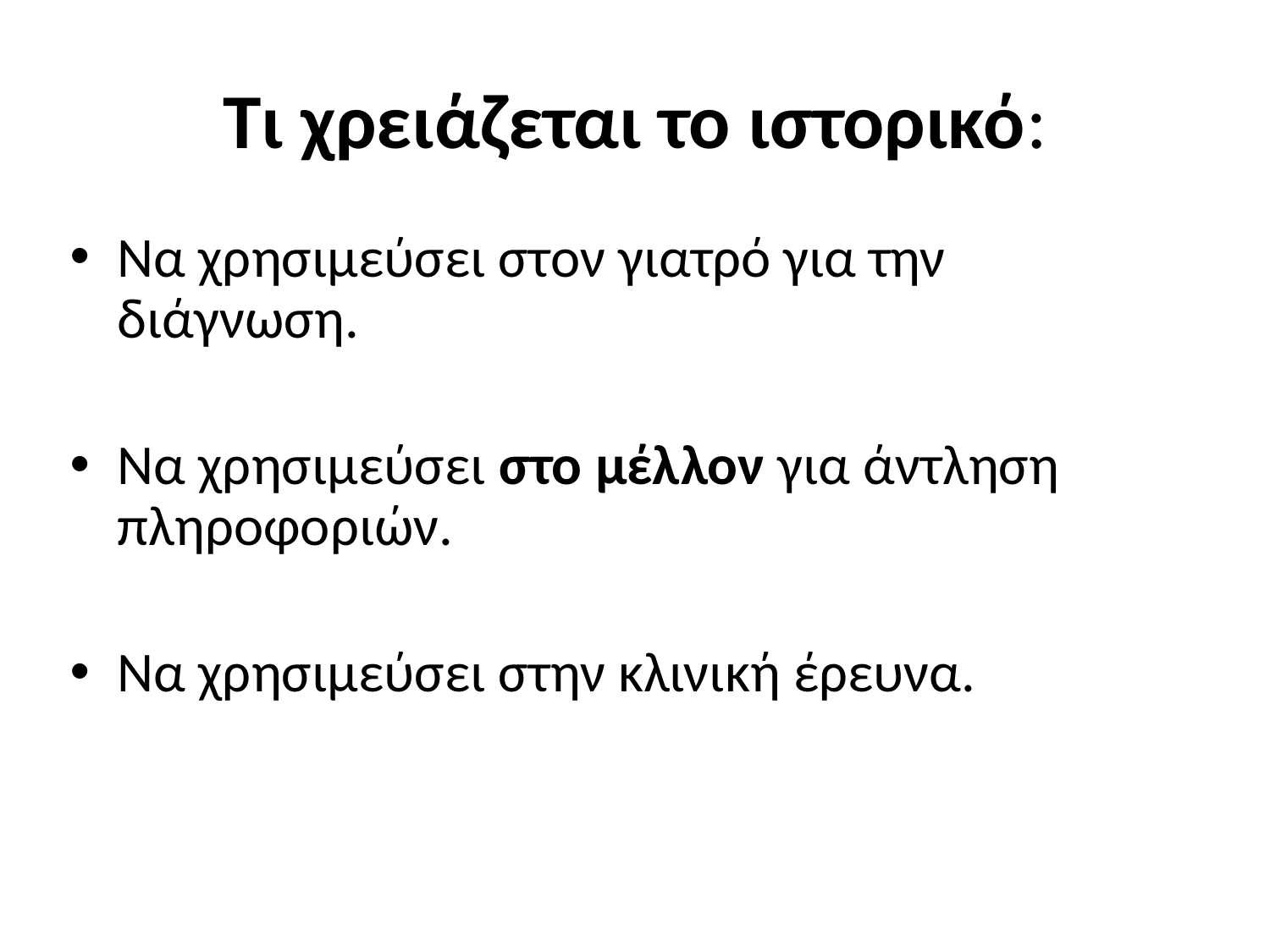

# Τι χρειάζεται το ιστορικό:
Να χρησιμεύσει στον γιατρό για την διάγνωση.

Να χρησιμεύσει στο μέλλον για άντληση πληροφοριών.

Να χρησιμεύσει στην κλινική έρευνα.